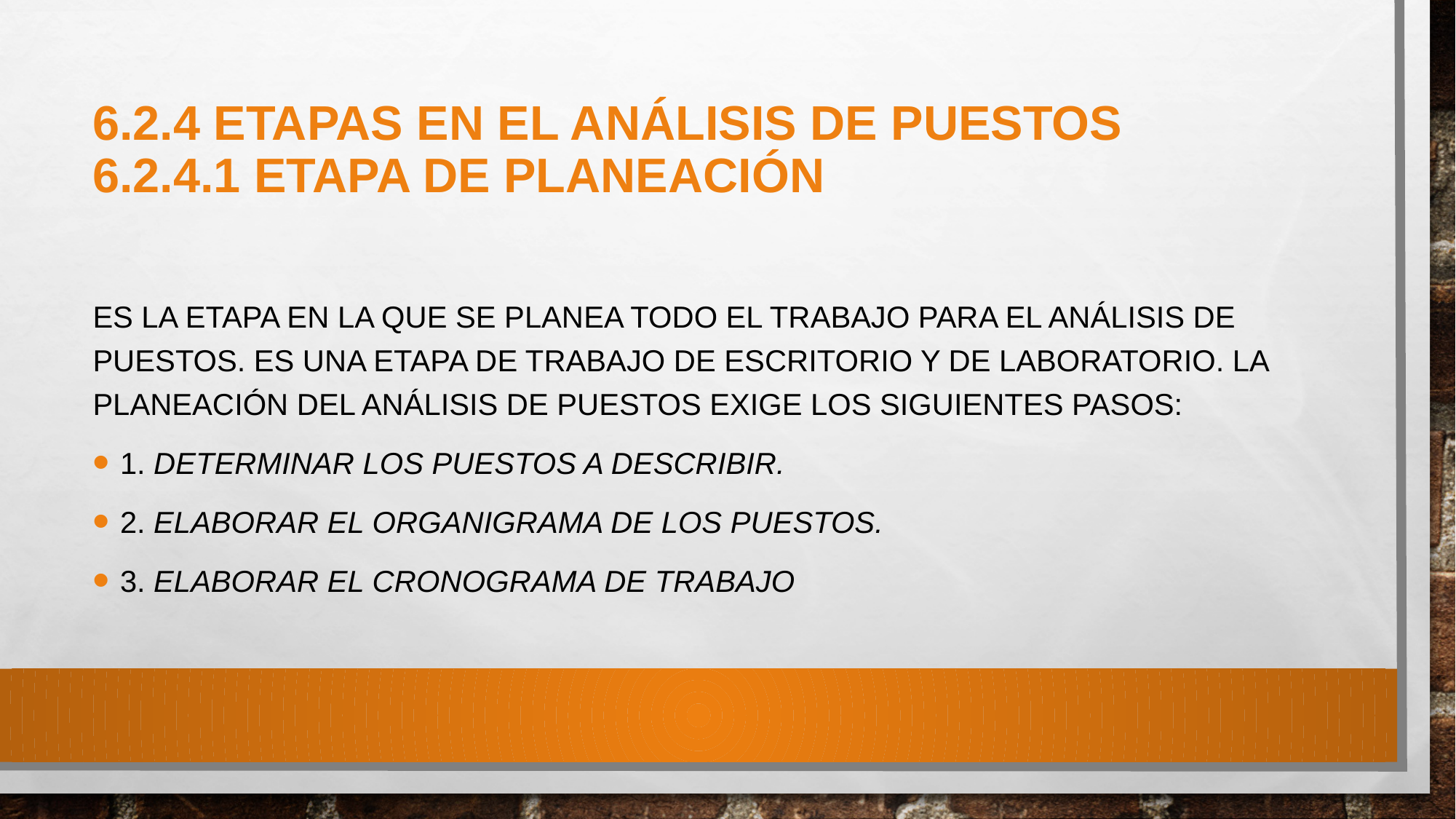

# 6.2.4 Etapas en el análisis de puestos 6.2.4.1 Etapa de planeación
Es la etapa en la que se planea todo el trabajo para el análisis de puestos. Es una etapa de trabajo de escritorio y de laboratorio. La planeación del análisis de puestos exige los siguientes pasos:
1. Determinar los puestos a describir.
2. Elaborar el organigrama de los puestos.
3. Elaborar el cronograma de trabajo